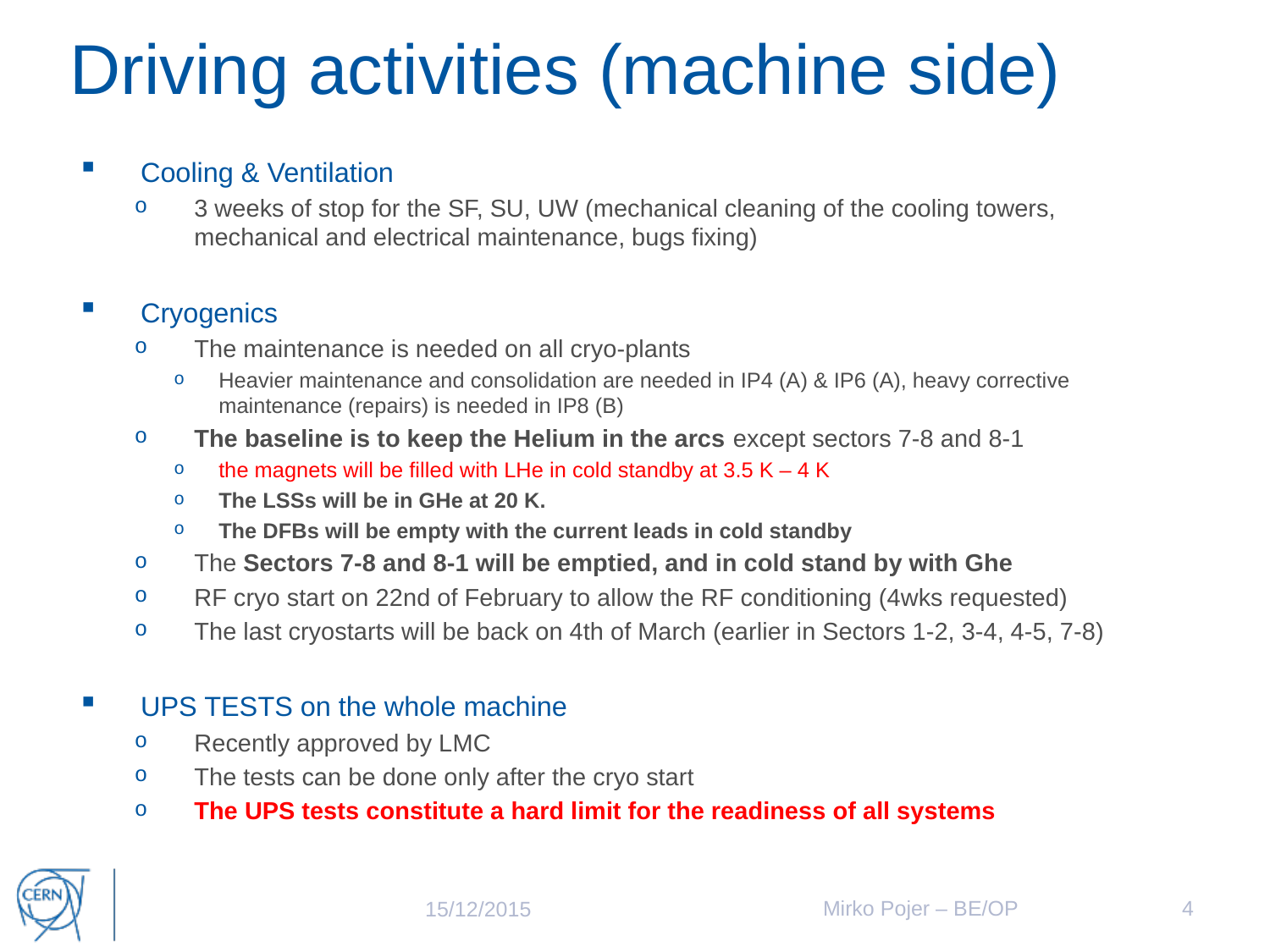

# Driving activities (machine side)
Cooling & Ventilation
3 weeks of stop for the SF, SU, UW (mechanical cleaning of the cooling towers,
mechanical and electrical maintenance, bugs fixing)

Cryogenics
The maintenance is needed on all cryo-plants
Heavier maintenance and consolidation are needed in IP4 (A) & IP6 (A), heavy corrective maintenance (repairs) is needed in IP8 (B)
The baseline is to keep the Helium in the arcs except sectors 7-8 and 8-1
the magnets will be filled with LHe in cold standby at 3.5 K – 4 K
The LSSs will be in GHe at 20 K.
The DFBs will be empty with the current leads in cold standby
The Sectors 7-8 and 8-1 will be emptied, and in cold stand by with Ghe
RF cryo start on 22nd of February to allow the RF conditioning (4wks requested)
The last cryostarts will be back on 4th of March (earlier in Sectors 1-2, 3-4, 4-5, 7-8)

UPS TESTS on the whole machine
Recently approved by LMC
The tests can be done only after the cryo start
The UPS tests constitute a hard limit for the readiness of all systems
Mirko Pojer – BE/OP
4
15/12/2015